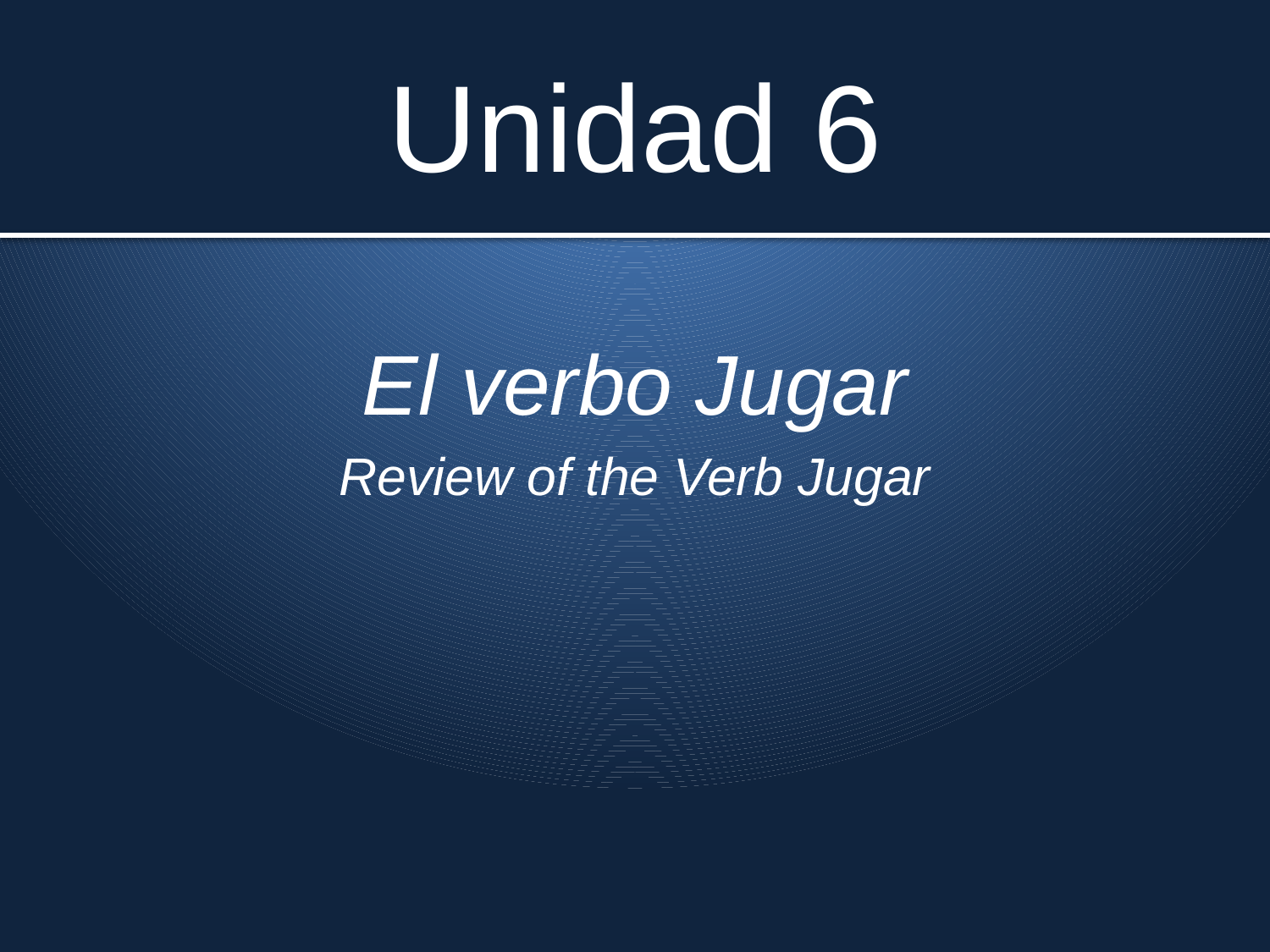

# Unidad 6
El verbo Jugar
Review of the Verb Jugar